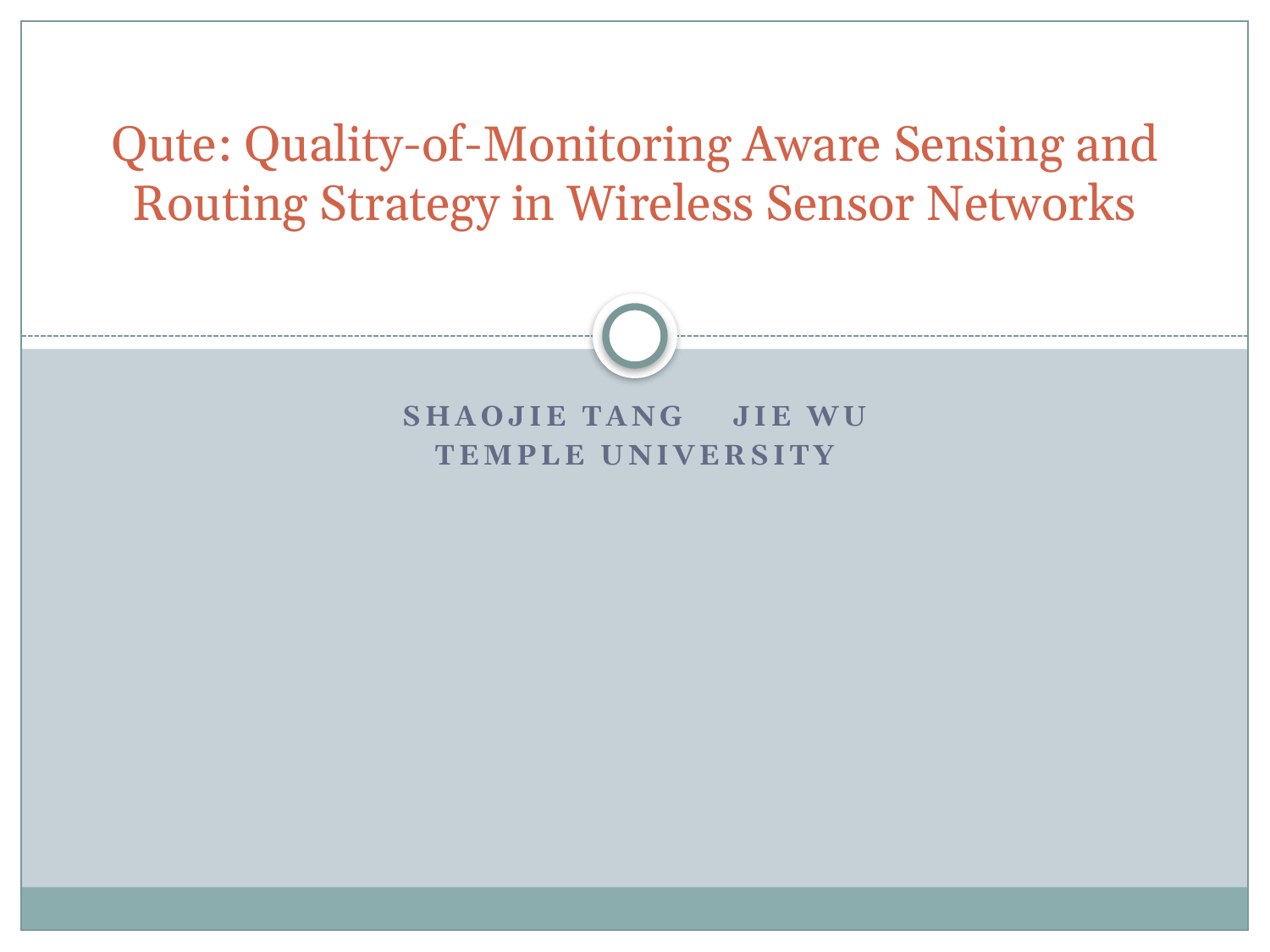

# Qute: Quality-of-Monitoring Aware Sensing and Routing Strategy in Wireless Sensor Networks
Shaojie Tang    Jie WU
Temple University